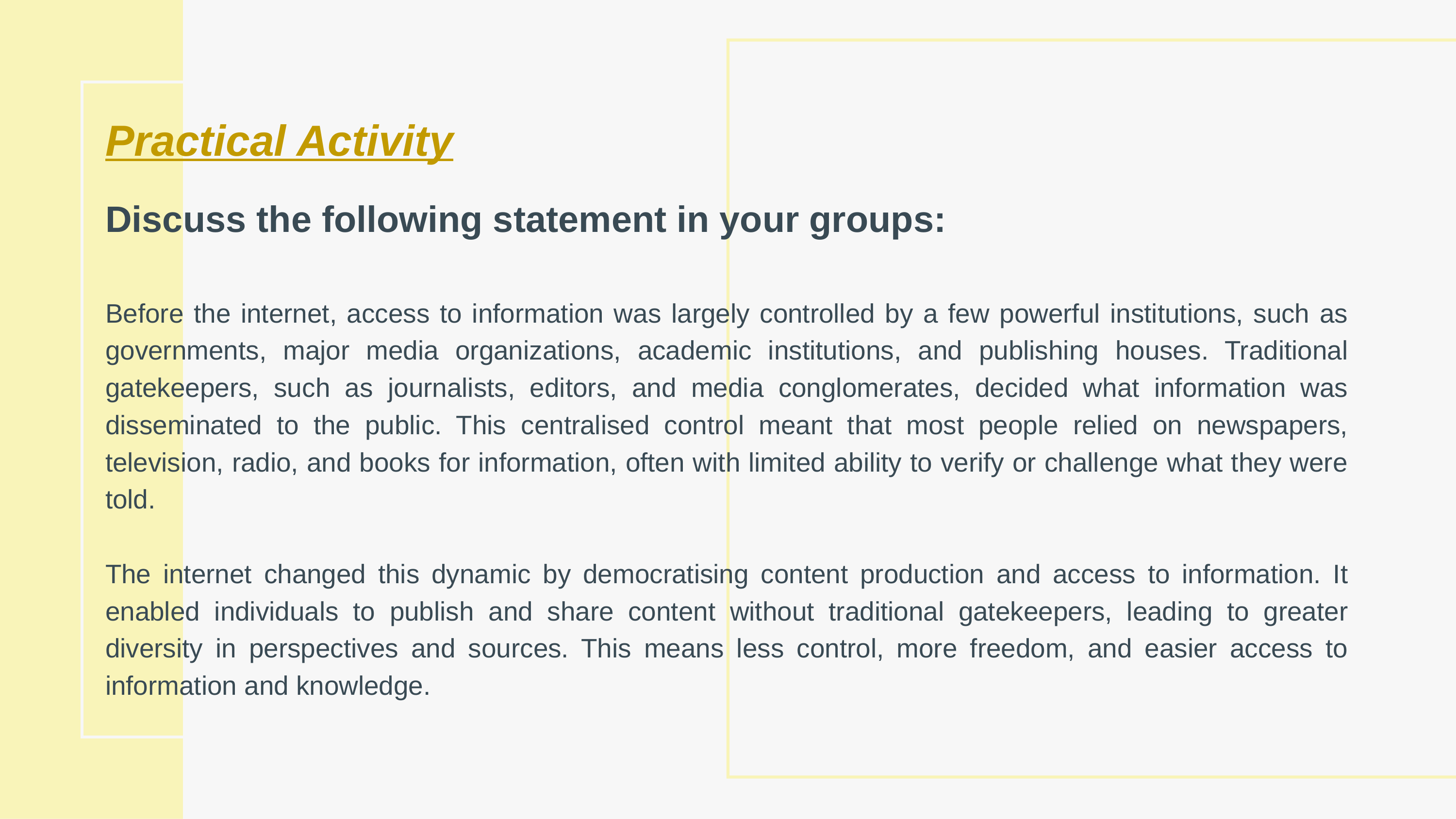

Practical Activity
Discuss the following statement in your groups:​

Before the internet, access to information was largely controlled by a few powerful institutions, such as governments, major media organizations, academic institutions, and publishing houses. Traditional gatekeepers, such as journalists, editors, and media conglomerates, decided what information was disseminated to the public. This centralised control meant that most people relied on newspapers, television, radio, and books for information, often with limited ability to verify or challenge what they were told.​
​
The internet changed this dynamic by democratising content production and access to information. It enabled individuals to publish and share content without traditional gatekeepers, leading to greater diversity in perspectives and sources. This means less control, more freedom, and easier access to information and knowledge.